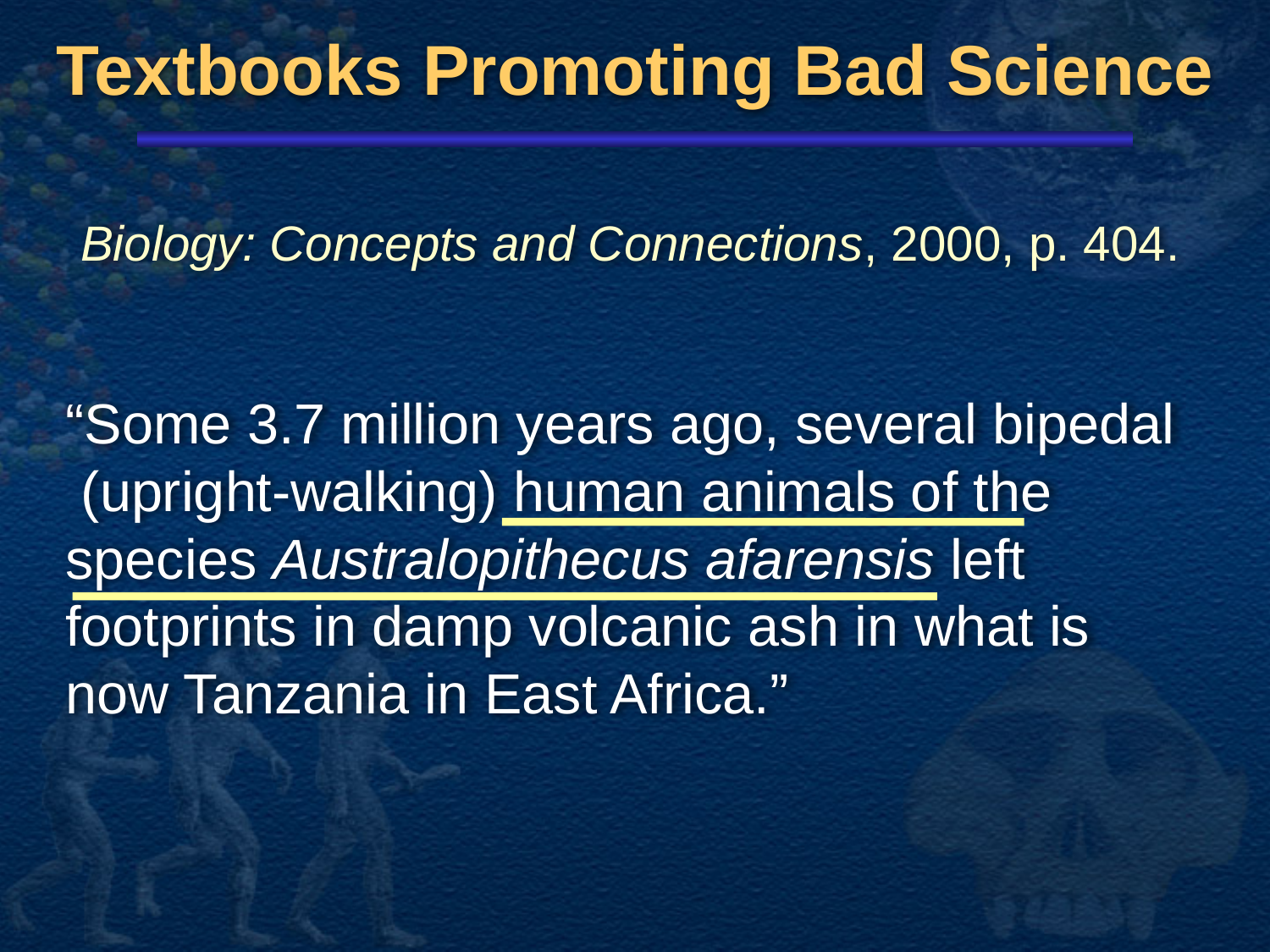

# Textbooks Promoting Bad Science
Biology: Concepts and Connections, 2000, p. 404.
“Some 3.7 million years ago, several bipedal  (upright-walking) human animals of the species Australopithecus afarensis left footprints in damp volcanic ash in what is now Tanzania in East Africa.”